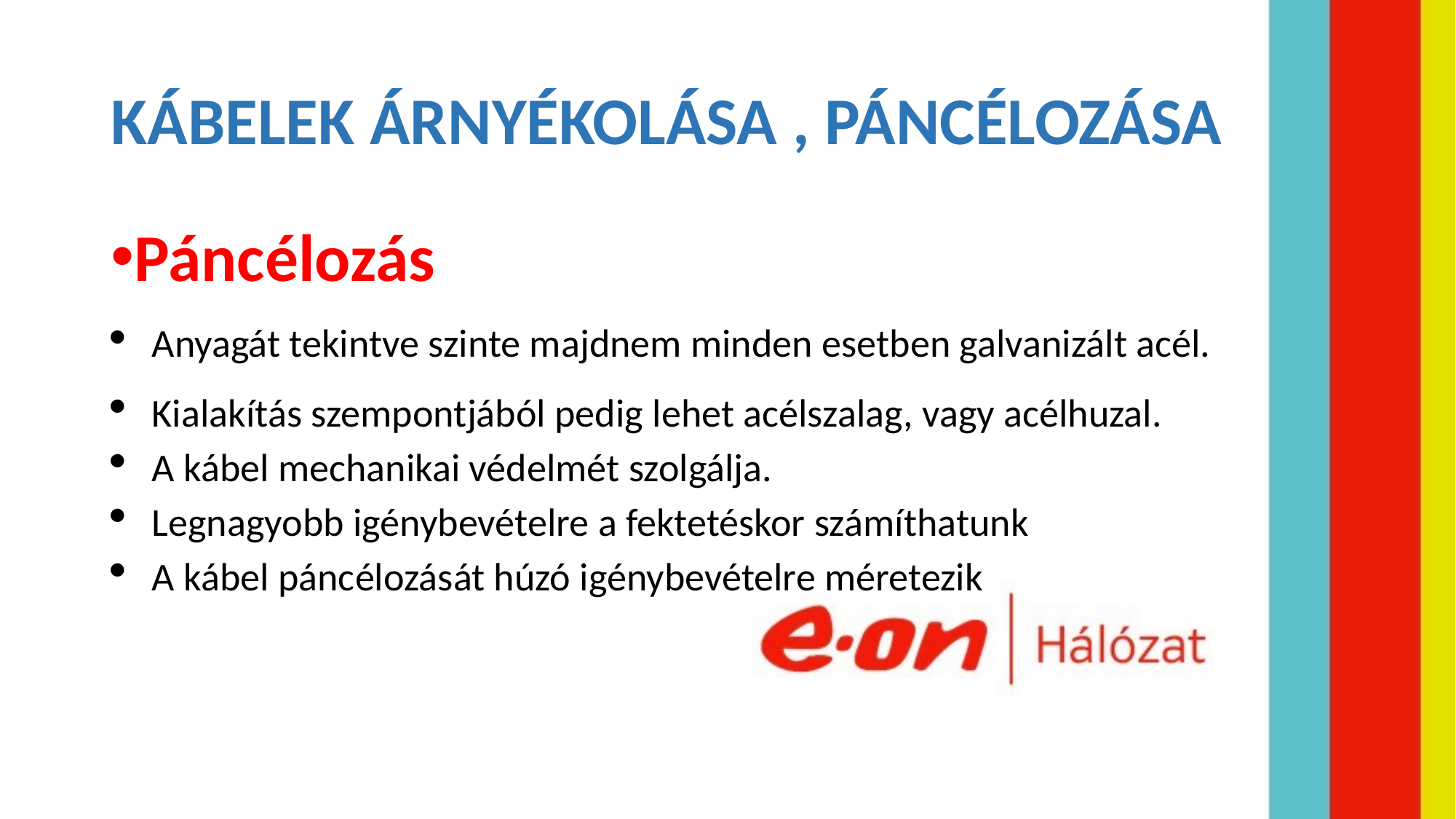

# KÁBELEK ÁRNYÉKOLÁSA , PÁNCÉLOZÁSA
Páncélozás
Anyagát tekintve szinte majdnem minden esetben galvanizált acél.
Kialakítás szempontjából pedig lehet acélszalag, vagy acélhuzal.
A kábel mechanikai védelmét szolgálja.
Legnagyobb igénybevételre a fektetéskor számíthatunk
A kábel páncélozását húzó igénybevételre méretezik